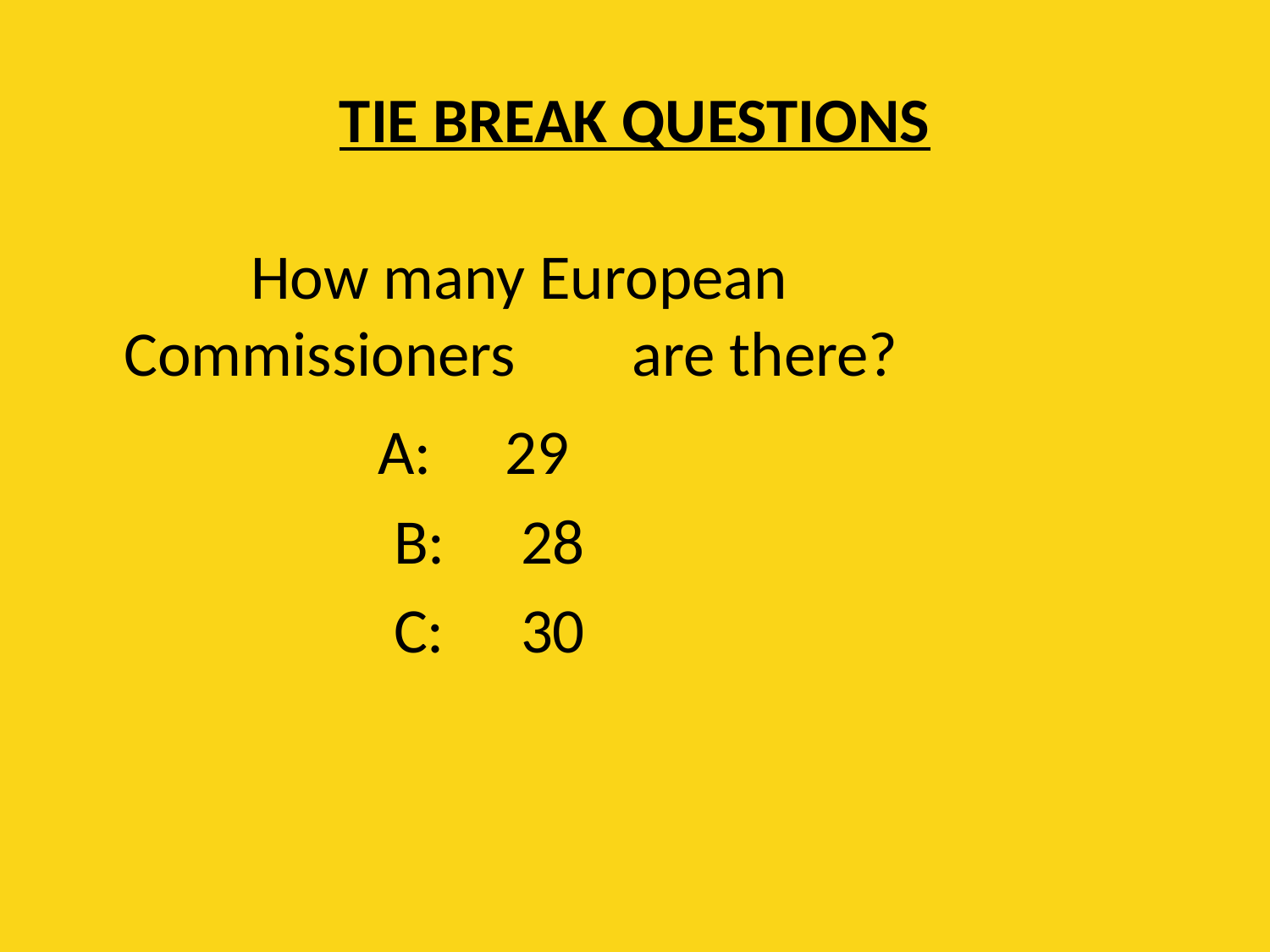

# TIE BREAK QUESTIONS
		How many European Commissioners 	are there?
			A:	29
		B:	28
		C:	30